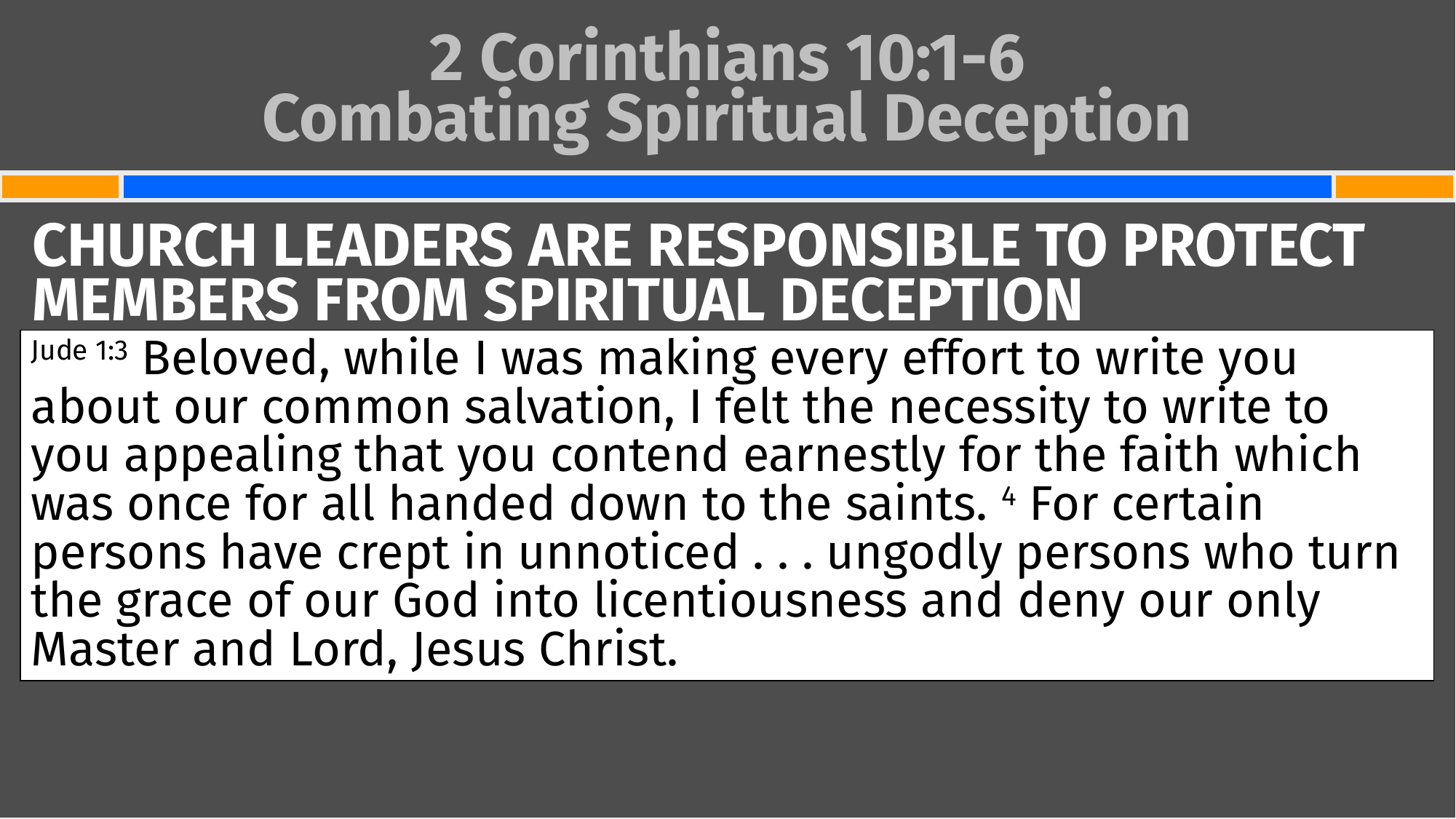

# 2 Corinthians 10:1-6 Combating Spiritual Deception

CHURCH LEADERS ARE RESPONSIBLE TO PROTECT MEMBERS FROM SPIRITUAL DECEPTION
Jude 1:3 Beloved, while I was making every effort to write you about our common salvation, I felt the necessity to write to you appealing that you contend earnestly for the faith which was once for all handed down to the saints. 4 For certain persons have crept in unnoticed . . . ungodly persons who turn the grace of our God into licentiousness and deny our only Master and Lord, Jesus Christ.